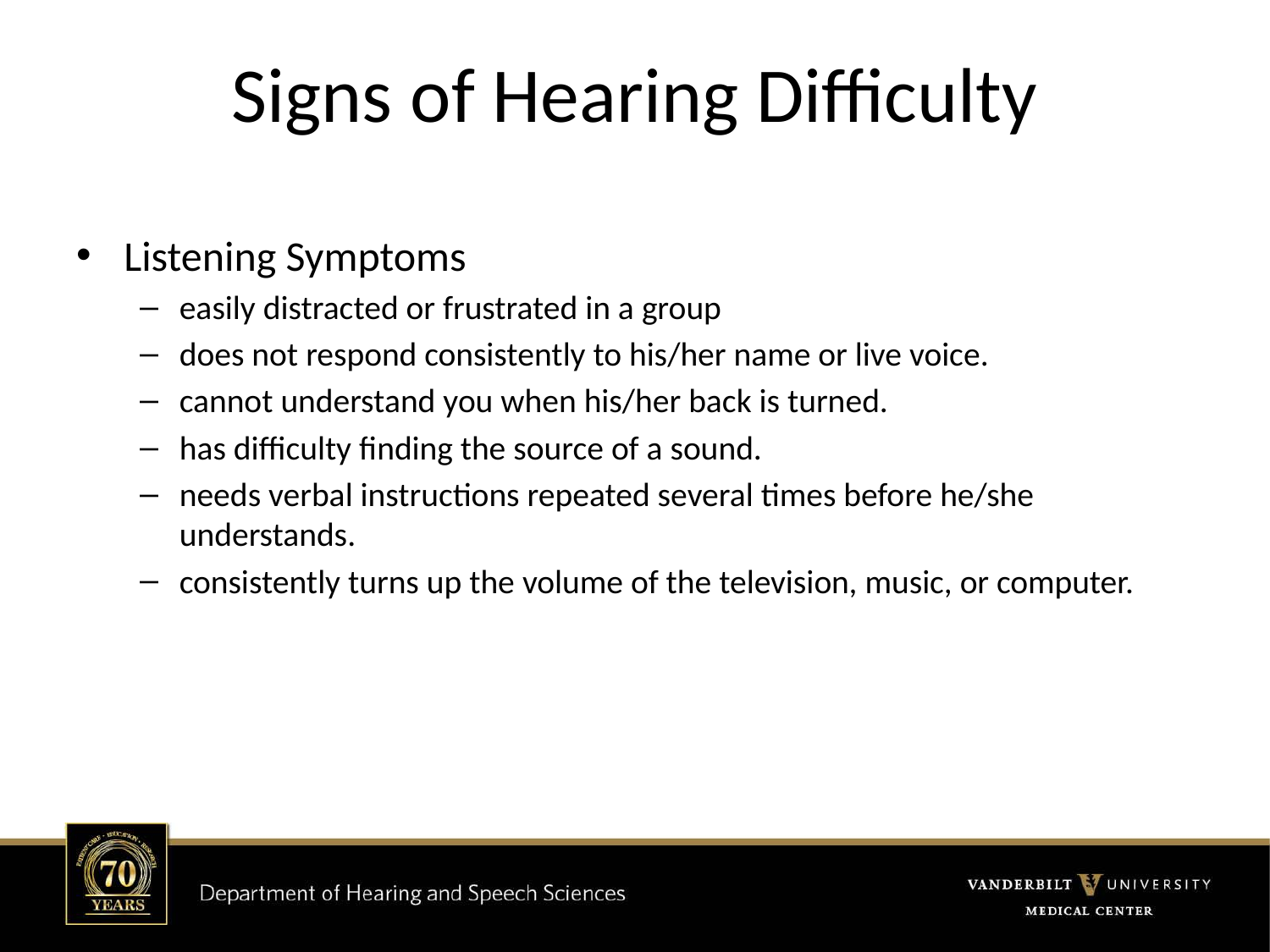

# Signs of Hearing Difficulty
Listening Symptoms
easily distracted or frustrated in a group
does not respond consistently to his/her name or live voice.
cannot understand you when his/her back is turned.
has difficulty finding the source of a sound.
needs verbal instructions repeated several times before he/she understands.
consistently turns up the volume of the television, music, or computer.